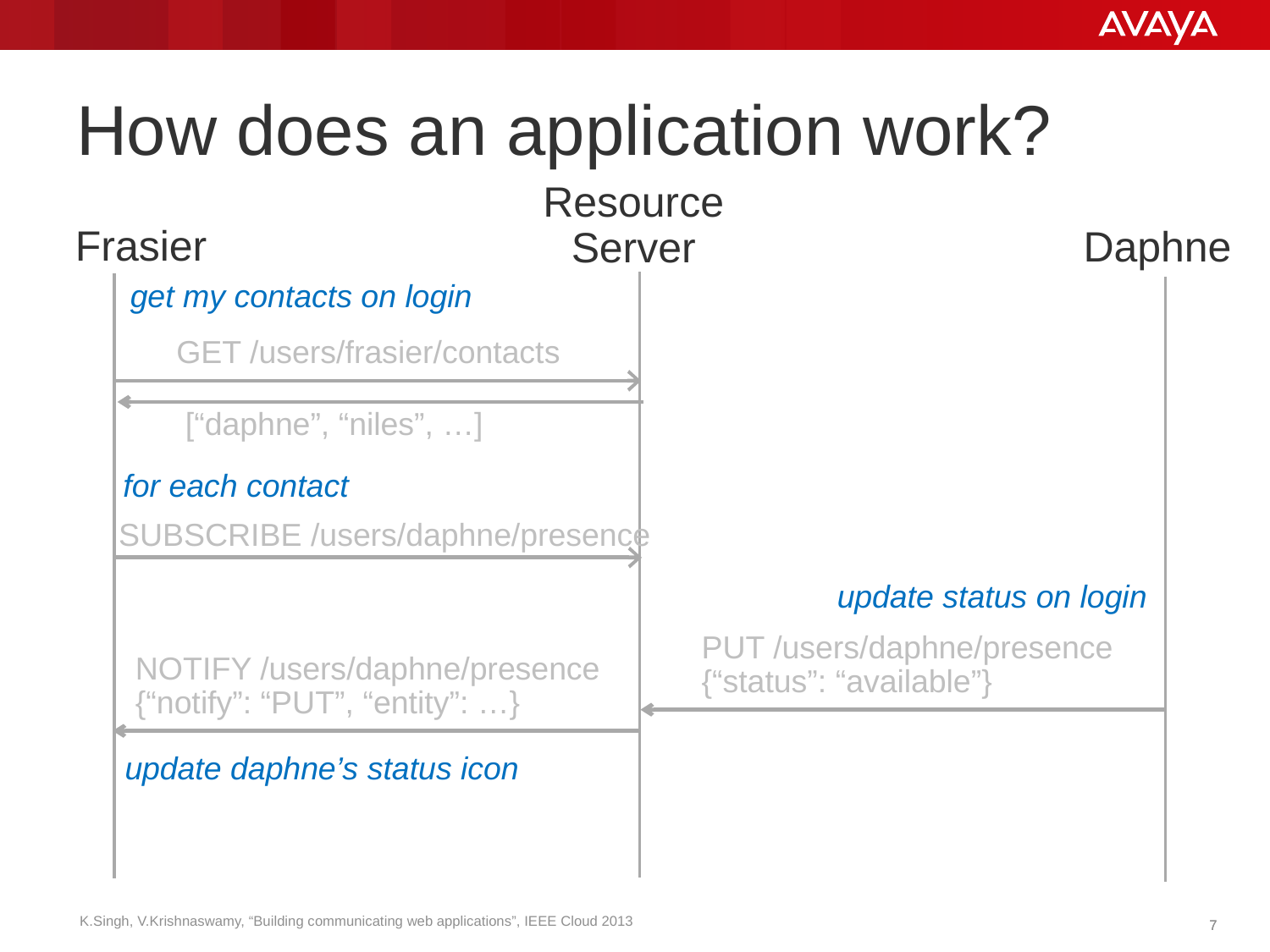

# How does an application work?
Resource
Server
Frasier
Daphne
get my contacts on login
GET /users/frasier/contacts
[“daphne”, “niles”, …]
for each contact
SUBSCRIBE /users/daphne/presence
update status on login
PUT /users/daphne/presence
{“status”: “available”}
NOTIFY /users/daphne/presence
{“notify”: “PUT”, “entity”: …}
update daphne’s status icon